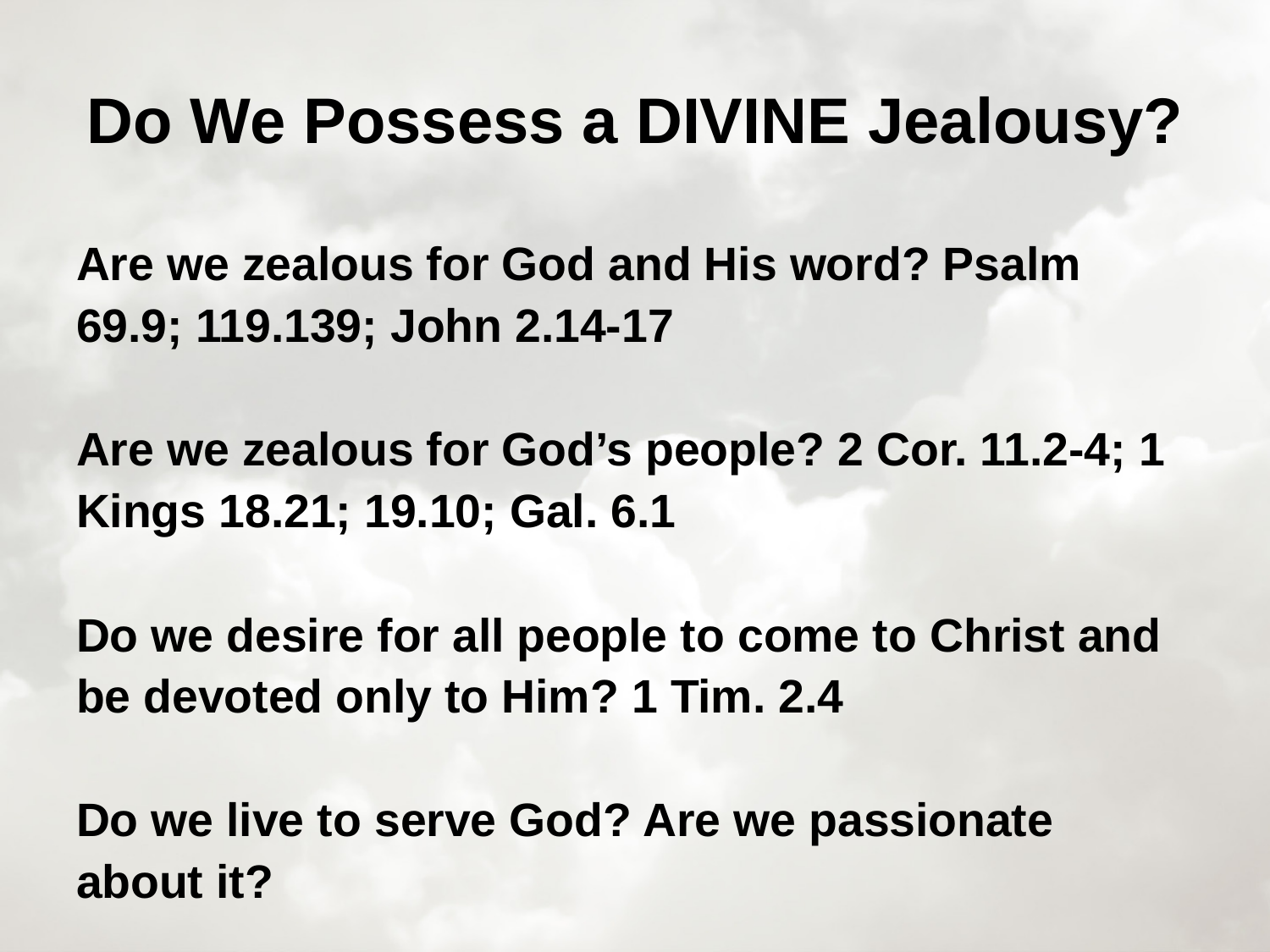

# Do We Possess a DIVINE Jealousy?
Are we zealous for God and His word? Psalm 69.9; 119.139; John 2.14-17

Are we zealous for God’s people? 2 Cor. 11.2-4; 1 Kings 18.21; 19.10; Gal. 6.1

Do we desire for all people to come to Christ and be devoted only to Him? 1 Tim. 2.4

Do we live to serve God? Are we passionate about it?